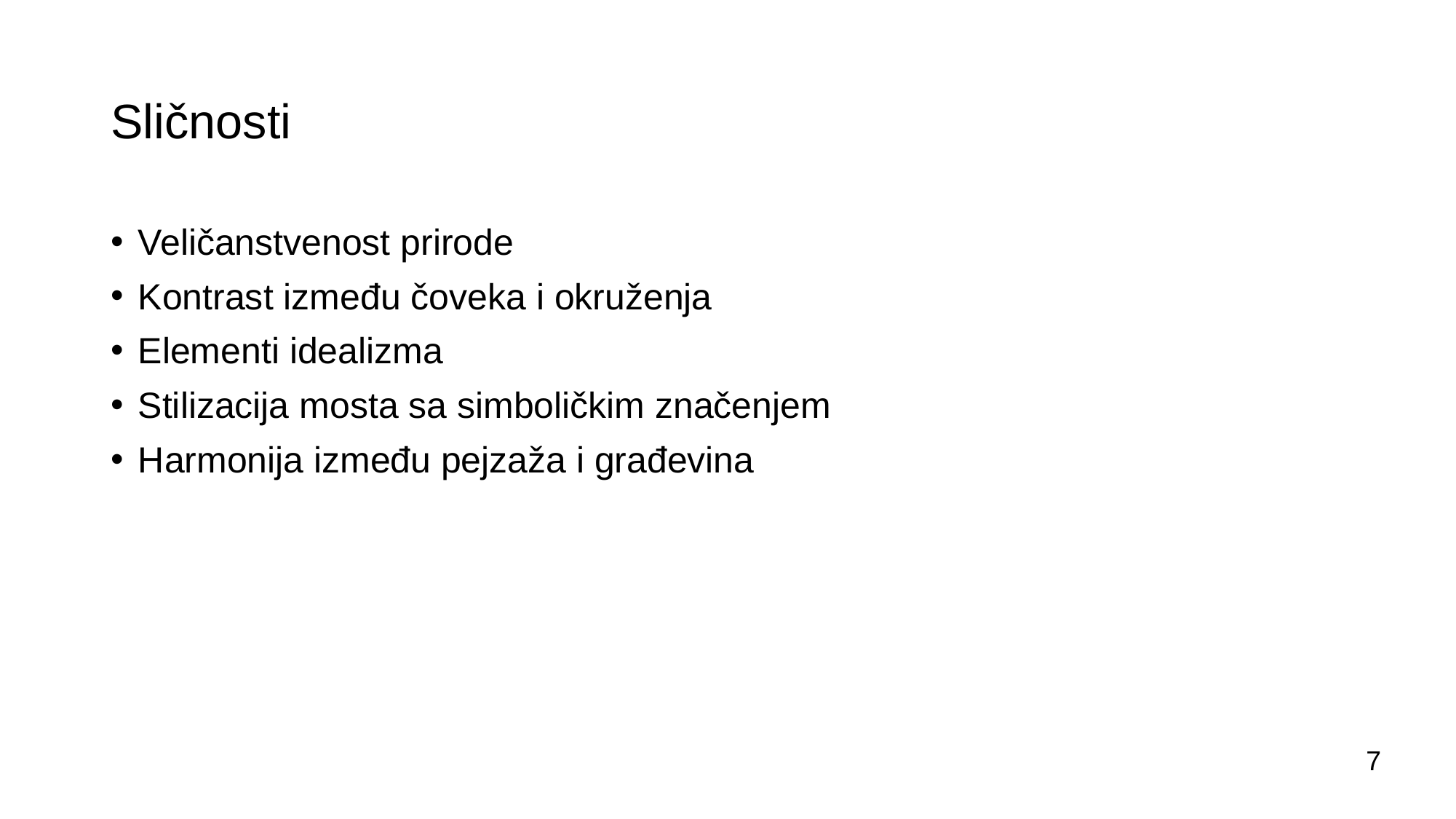

# Sličnosti
Veličanstvenost prirode
Kontrast između čoveka i okruženja
Elementi idealizma
Stilizacija mosta sa simboličkim značenjem
Harmonija između pejzaža i građevina

7